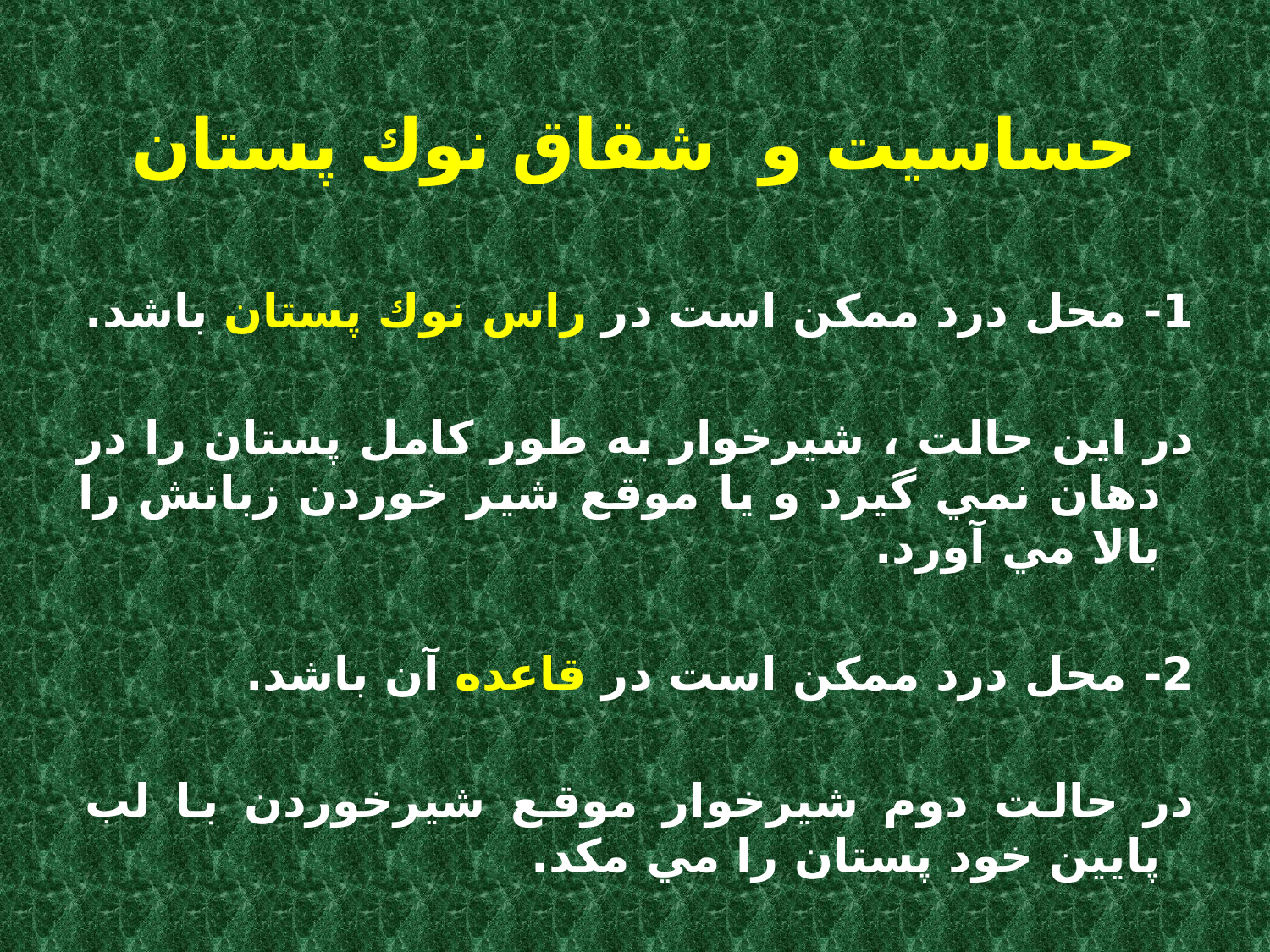

# حساسيت و  شقاق نوك پستان

1- محل درد ممكن است در راس نوك پستان باشد.

در این حالت ، شيرخوار به طور كامل پستان را در دهان نمي گيرد و يا موقع شير خوردن زبانش را بالا مي آورد.

2- محل درد ممكن است در قاعده آن باشد.

در حالت دوم شيرخوار موقع شيرخوردن با لب پايين خود پستان را مي مكد.